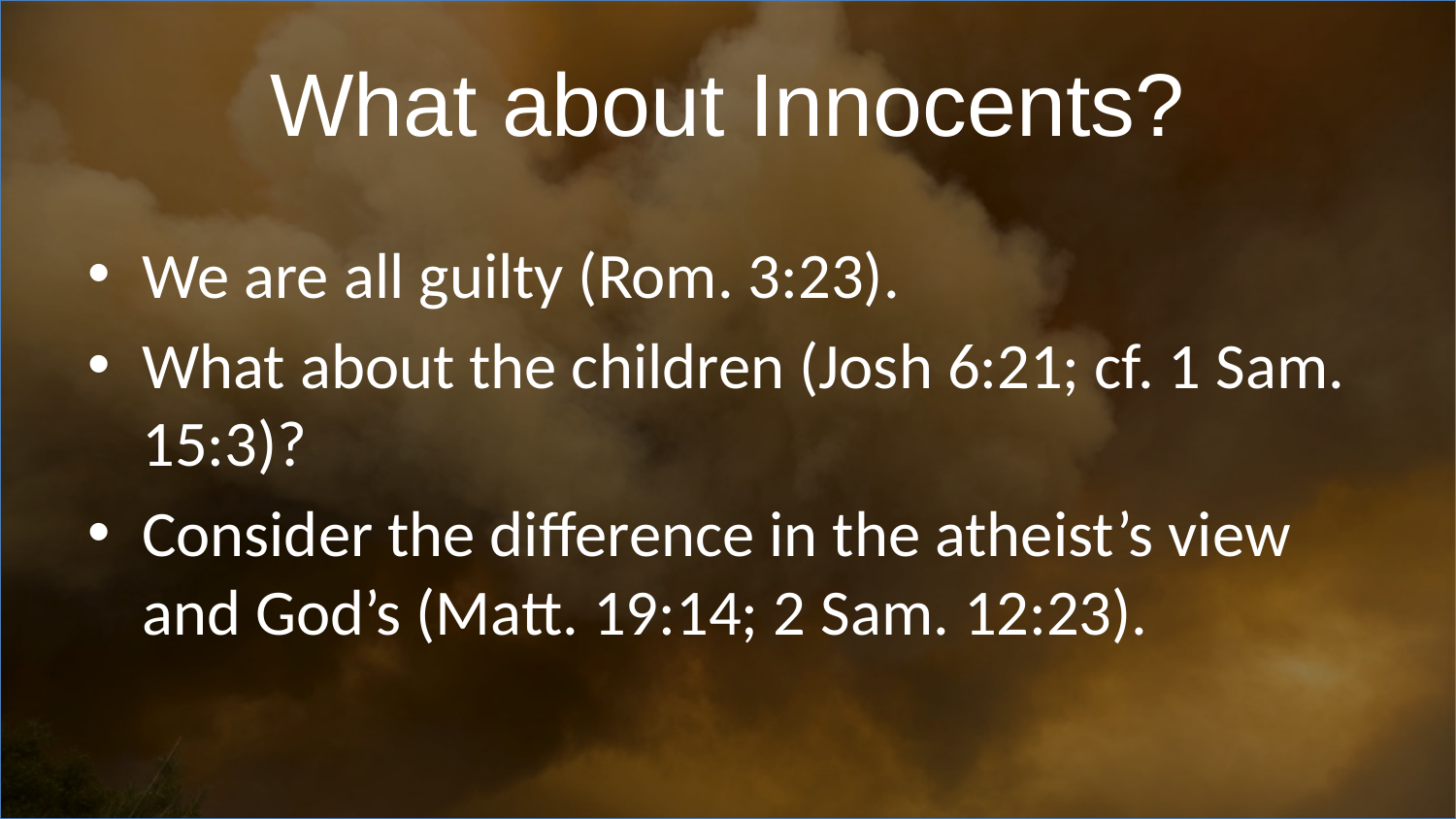

# What about Innocents?
We are all guilty (Rom. 3:23).
What about the children (Josh 6:21; cf. 1 Sam. 15:3)?
Consider the difference in the atheist’s view and God’s (Matt. 19:14; 2 Sam. 12:23).